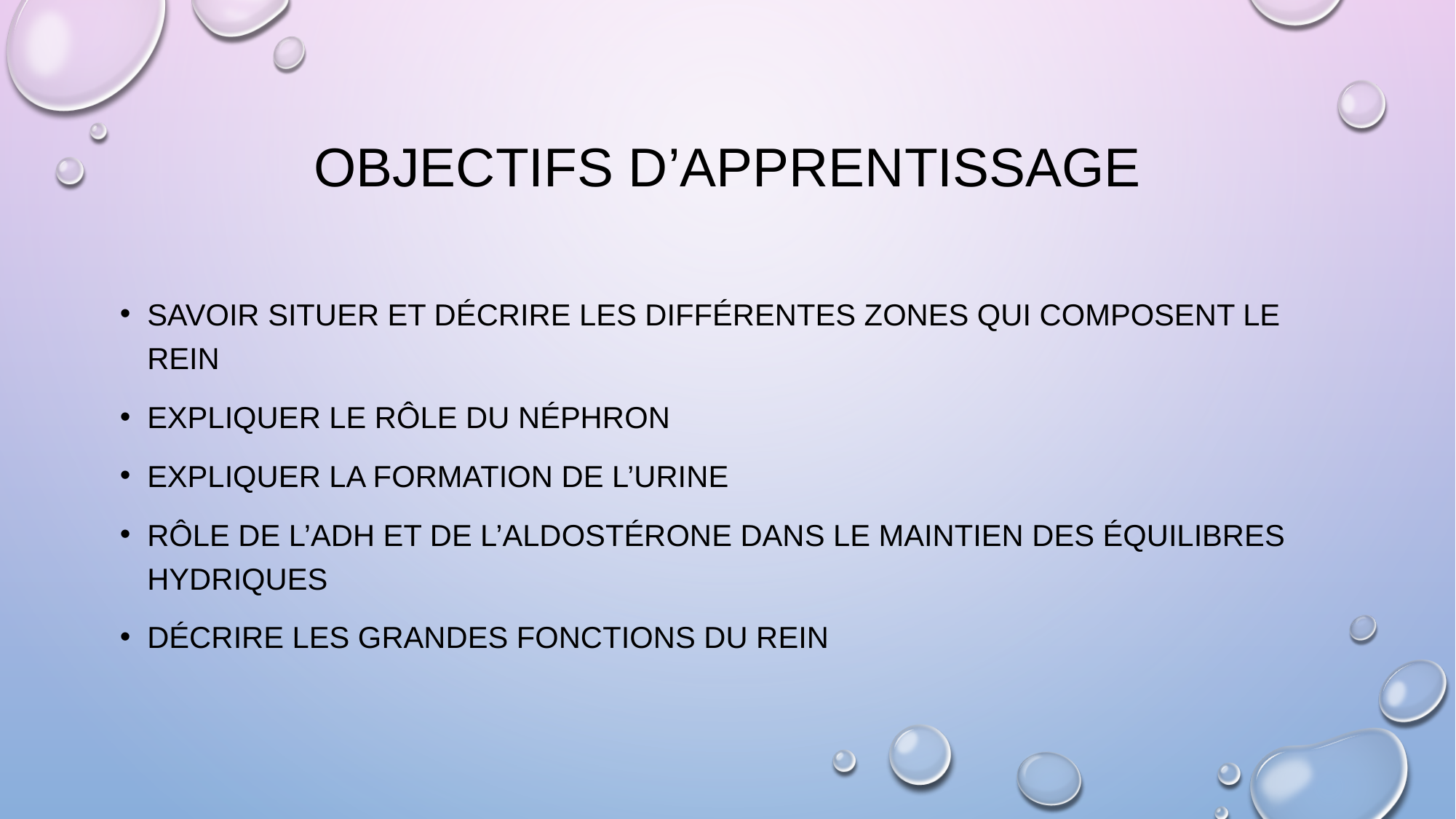

# Objectifs d’apprentissage
Savoir situer et décrire les différentes zones qui composent le rein
Expliquer le rôle du néphron
Expliquer la formation de l’urine
Rôle de l’adh et de l’aldostérone dans le maintien des équilibres hydriques
Décrire les grandes fonctions du rein